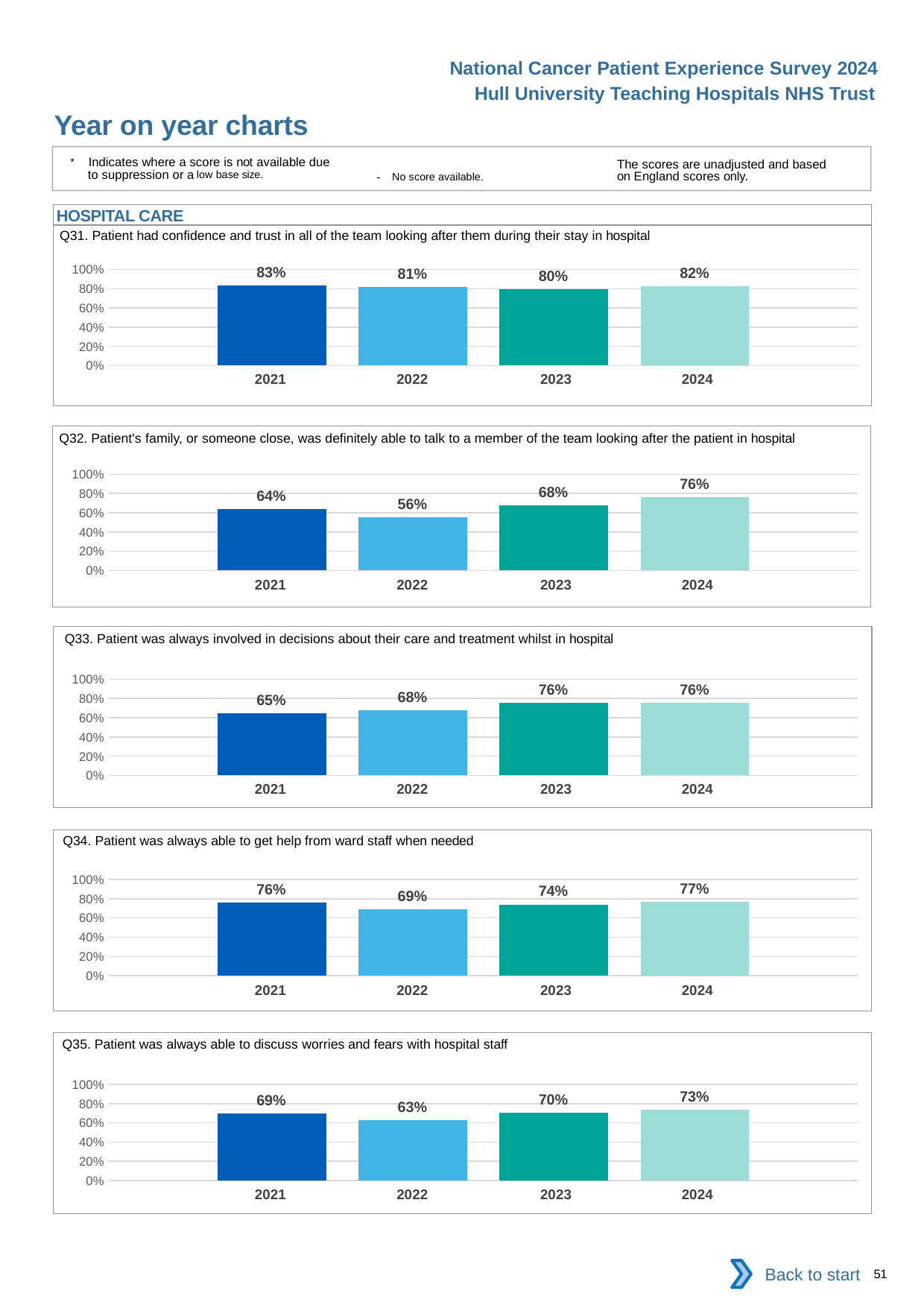

National Cancer Patient Experience Survey 2024
Hull University Teaching Hospitals NHS Trust
Year on year charts

*  Indicates where a score is not available due to suppression or a low base size.
The scores are unadjusted and based on England scores only.
- No score available.
HOSPITAL CARE
Q31. Patient had confidence and trust in all of the team looking after them during their stay in hospital

### Chart

| Category | 2021 | 2022 | 2023 | 2024 |
|---|---|---|---|---|
| Category 1 | 0.8342152 | 0.8142857 | 0.7963636 | 0.821875 |
| 2021 | 2022 | 2023 | 2024 |
| --- | --- | --- | --- |
Q32. Patient's family, or someone close, was definitely able to talk to a member of the team looking after the patient in hospital

### Chart

| Category | 2021 | 2022 | 2023 | 2024 |
|---|---|---|---|---|
| Category 1 | 0.6367615 | 0.5555556 | 0.6779661 | 0.7608696 |
| 2021 | 2022 | 2023 | 2024 |
| --- | --- | --- | --- |
Q33. Patient was always involved in decisions about their care and treatment whilst in hospital

### Chart

| Category | 2021 | 2022 | 2023 | 2024 |
|---|---|---|---|---|
| Category 1 | 0.6504505 | 0.68 | 0.7564576 | 0.7563291 |
| 2021 | 2022 | 2023 | 2024 |
| --- | --- | --- | --- |
Q34. Patient was always able to get help from ward staff when needed

### Chart

| Category | 2021 | 2022 | 2023 | 2024 |
|---|---|---|---|---|
| Category 1 | 0.7584973 | 0.6934307 | 0.7407407 | 0.7650794 |
| 2021 | 2022 | 2023 | 2024 |
| --- | --- | --- | --- |
Q35. Patient was always able to discuss worries and fears with hospital staff

### Chart

| Category | 2021 | 2022 | 2023 | 2024 |
|---|---|---|---|---|
| Category 1 | 0.6945455 | 0.6292135 | 0.704797 | 0.7346278 |
| 2021 | 2022 | 2023 | 2024 |
| --- | --- | --- | --- |
Back to start

51